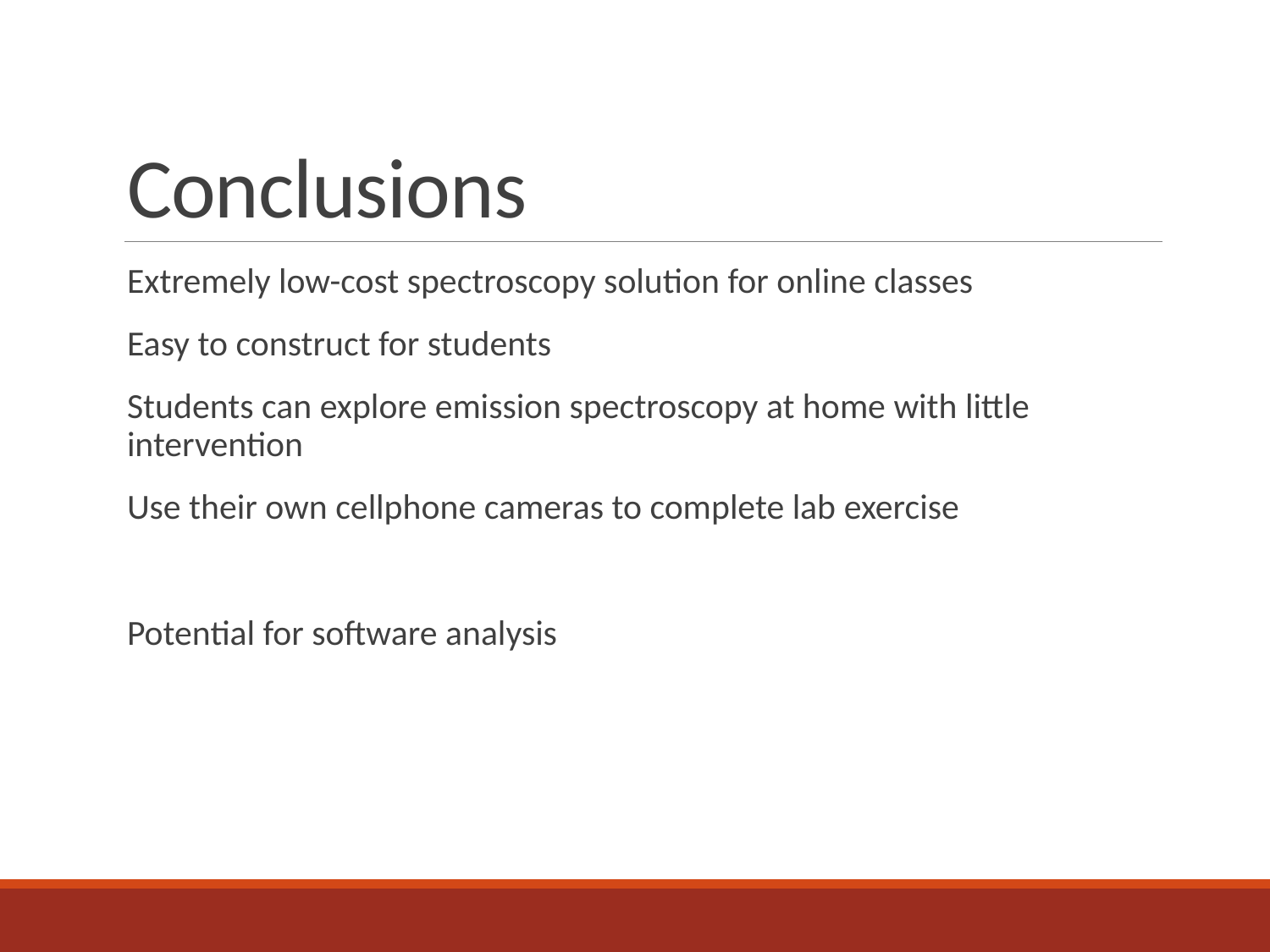

# Conclusions
Extremely low-cost spectroscopy solution for online classes
Easy to construct for students
Students can explore emission spectroscopy at home with little intervention
Use their own cellphone cameras to complete lab exercise

Potential for software analysis